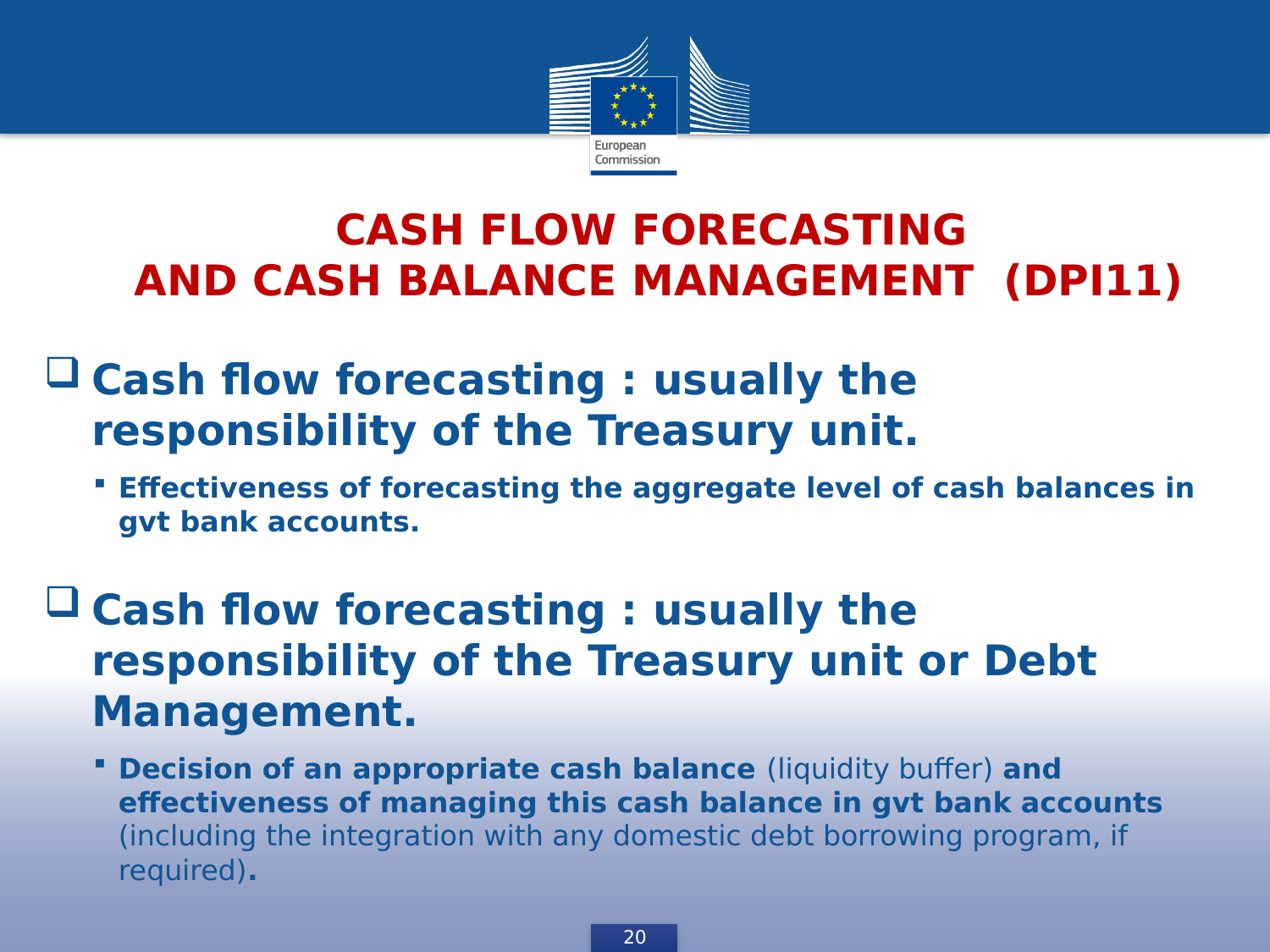

Cash flow forecasting
and cash balance management  (DPI11)

Cash flow forecasting : usually the responsibility of the Treasury unit.
Effectiveness of forecasting the aggregate level of cash balances in gvt bank accounts.
Cash flow forecasting : usually the responsibility of the Treasury unit or Debt Management.
Decision of an appropriate cash balance (liquidity buffer) and effectiveness of managing this cash balance in gvt bank accounts (including the integration with any domestic debt borrowing program, if required).

20